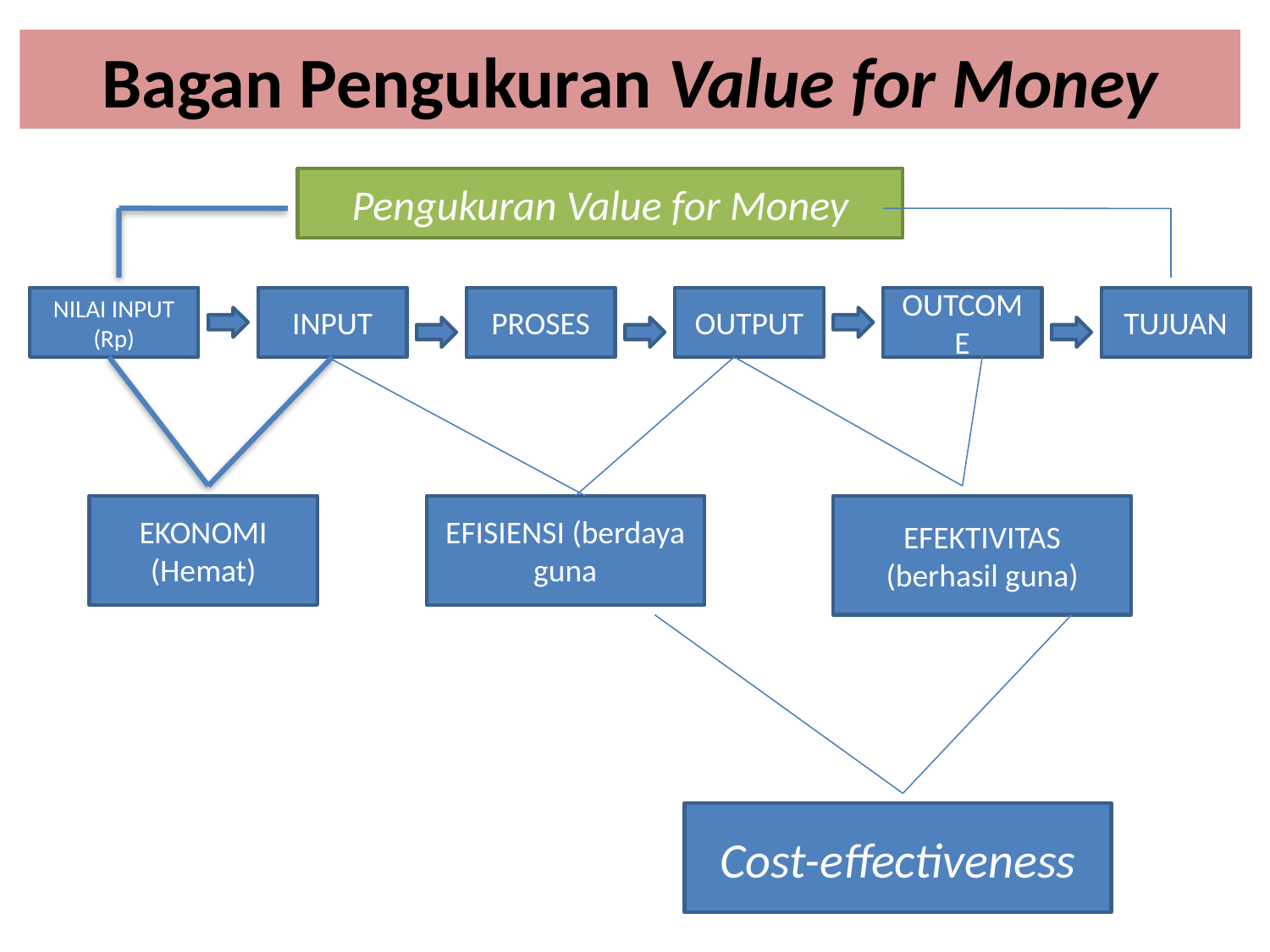

# Bagan Pengukuran Value for Money
Pengukuran Value for Money
NILAI INPUT (Rp)
INPUT
PROSES
OUTPUT
OUTCOME
TUJUAN

EKONOMI
(Hemat)
EFISIENSI (berdaya guna
EFEKTIVITAS (berhasil guna)
Cost-effectiveness